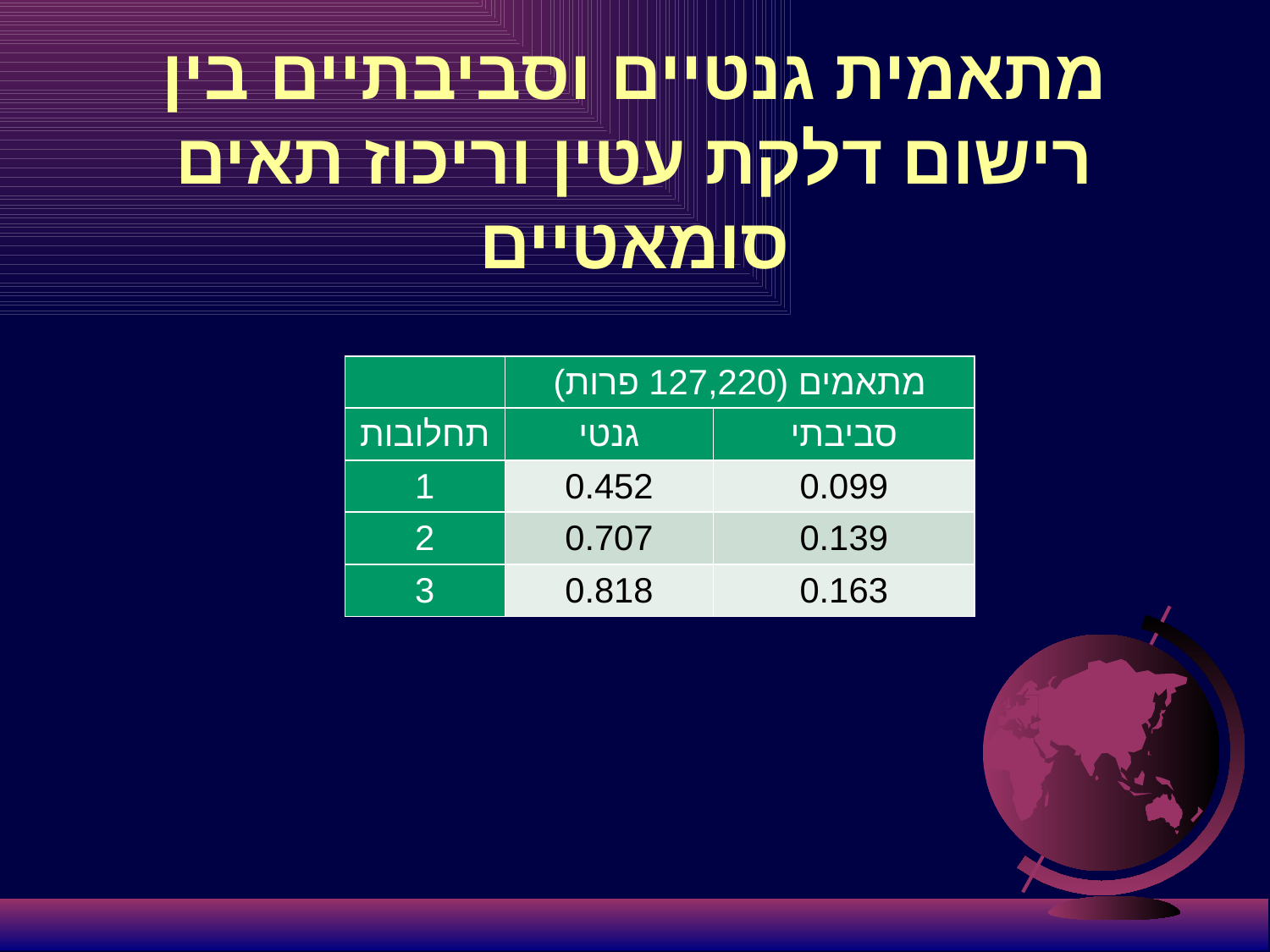

# מתאמית גנטיים וסביבתיים בין רישום דלקת עטין וריכוז תאים סומאטיים
|  | מתאמים (127,220 פרות) |  |
| --- | --- | --- |
| תחלובות | גנטי | סביבתי |
| 1 | 0.452 | 0.099 |
| 2 | 0.707 | 0.139 |
| 3 | 0.818 | 0.163 |